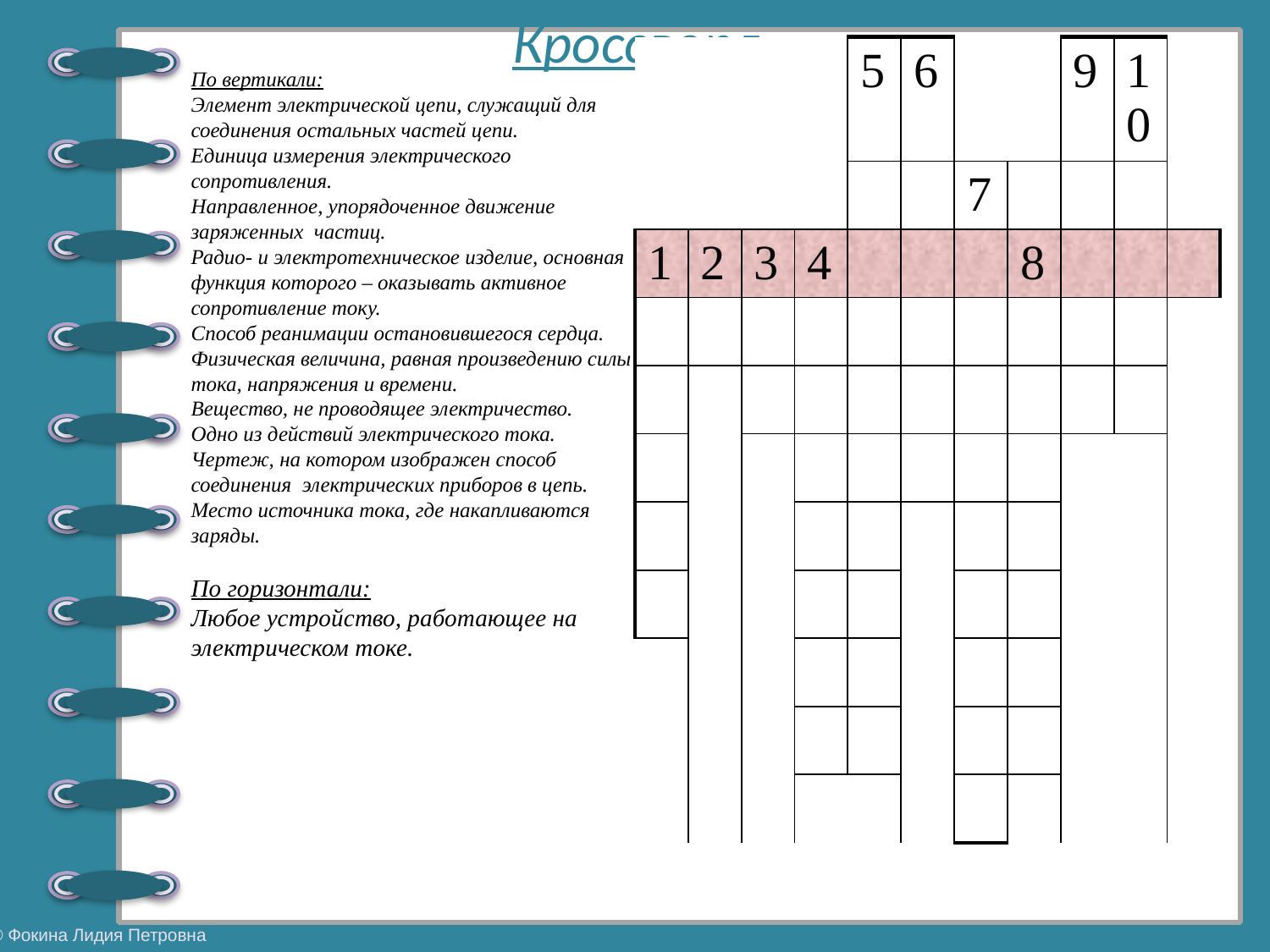

# Кроссворд.
|  |  |  |  | 5 | 6 |  |  | 9 | 10 |  |
| --- | --- | --- | --- | --- | --- | --- | --- | --- | --- | --- |
|  |  |  |  |  |  | 7 |  |  |  |  |
| 1 | 2 | 3 | 4 |  |  |  | 8 |  |  |  |
|  |  |  |  |  |  |  |  |  |  |  |
|  |  |  |  |  |  |  |  |  |  |  |
|  |  |  |  |  |  |  |  |  |  |  |
|  |  |  |  |  |  |  |  |  |  |  |
|  |  |  |  |  |  |  |  |  |  |  |
|  |  |  |  |  |  |  |  |  |  |  |
|  |  |  |  |  |  |  |  |  |  |  |
|  |  |  |  |  |  |  |  |  |  |  |
По вертикали:
Элемент электрической цепи, служащий для соединения остальных частей цепи.
Единица измерения электрического сопротивления.
Направленное, упорядоченное движение заряженных  частиц.
Радио- и электротехническое изделие, основная функция которого – оказывать активное сопротивление току.
Способ реанимации остановившегося сердца.
Физическая величина, равная произведению силы тока, напряжения и времени.
Вещество, не проводящее электричество.
Одно из действий электрического тока.
Чертеж, на котором изображен способ соединения  электрических приборов в цепь.
Место источника тока, где накапливаются заряды.

По горизонтали:
Любое устройство, работающее на электрическом токе.